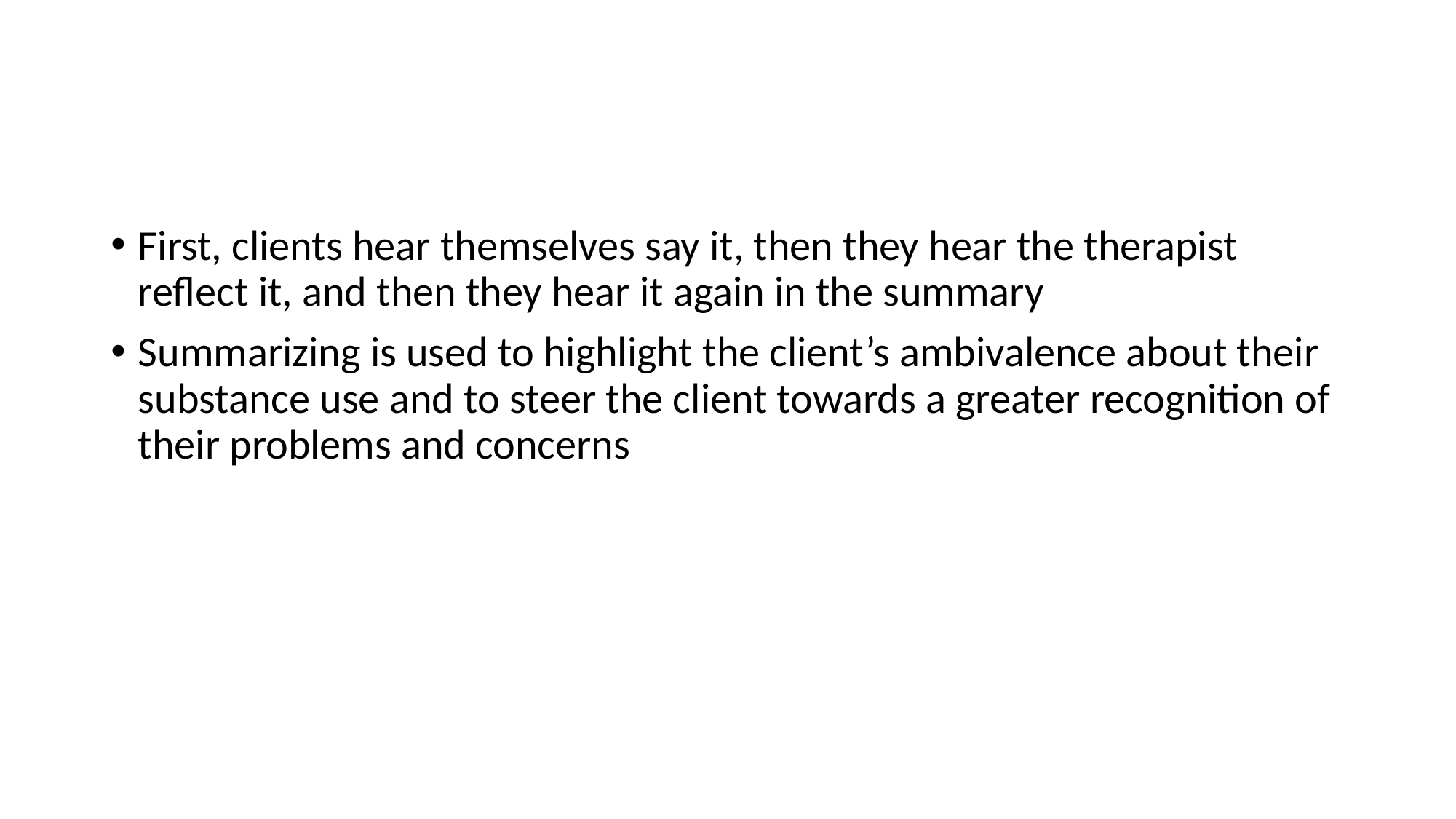

#
First, clients hear themselves say it, then they hear the therapist reflect it, and then they hear it again in the summary
Summarizing is used to highlight the client’s ambivalence about their substance use and to steer the client towards a greater recognition of their problems and concerns